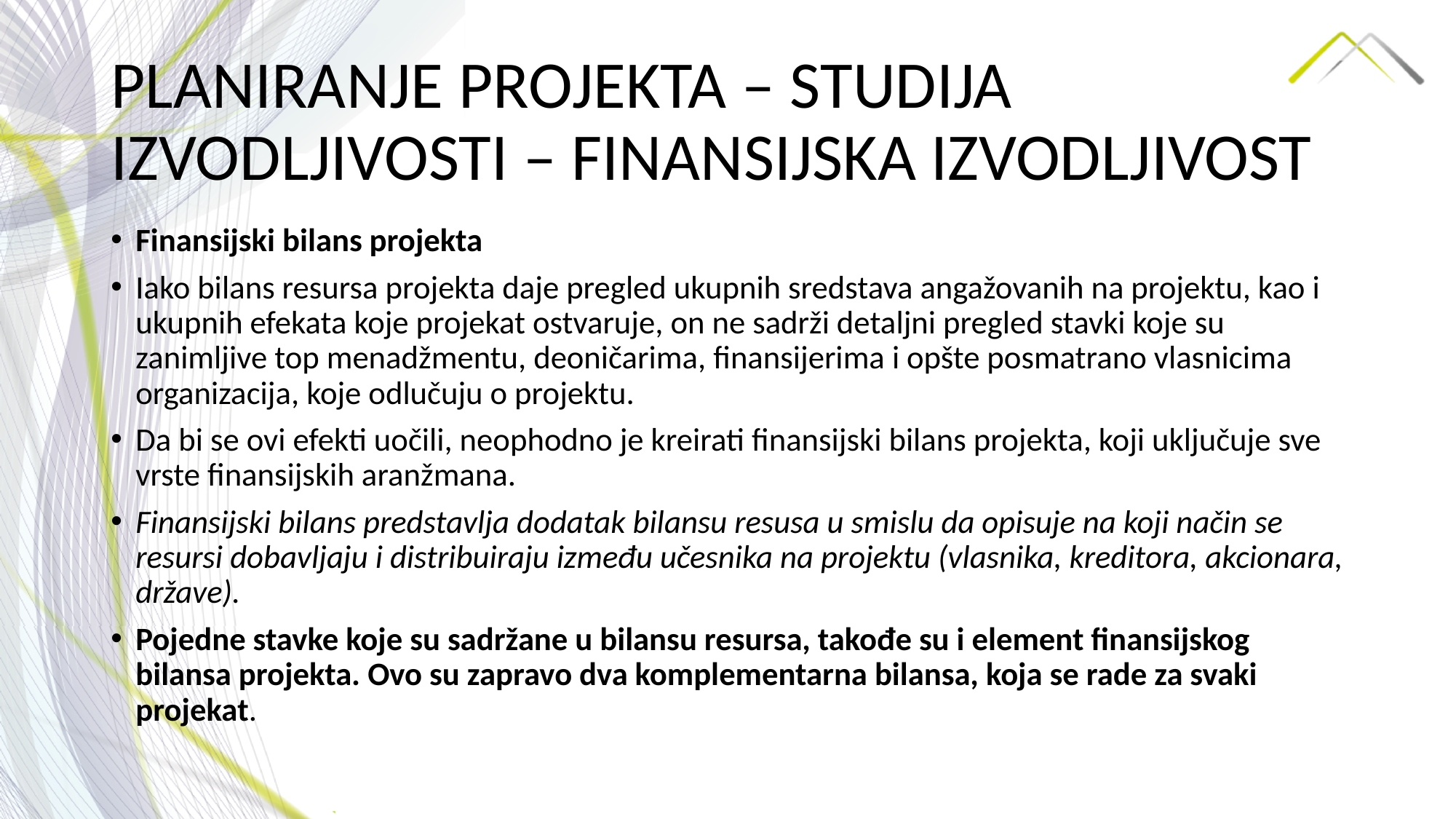

# PLANIRANJE PROJEKTA – STUDIJA IZVODLJIVOSTI – FINANSIJSKA IZVODLJIVOST
Finansijski bilans projekta
Iako bilans resursa projekta daje pregled ukupnih sredstava angažovanih na projektu, kao i ukupnih efekata koje projekat ostvaruje, on ne sadrži detaljni pregled stavki koje su zanimljive top menadžmentu, deoničarima, finansijerima i opšte posmatrano vlasnicima organizacija, koje odlučuju o projektu.
Da bi se ovi efekti uočili, neophodno je kreirati finansijski bilans projekta, koji uključuje sve vrste finansijskih aranžmana.
Finansijski bilans predstavlja dodatak bilansu resusa u smislu da opisuje na koji način se resursi dobavljaju i distribuiraju između učesnika na projektu (vlasnika, kreditora, akcionara, države).
Pojedne stavke koje su sadržane u bilansu resursa, takođe su i element finansijskog bilansa projekta. Ovo su zapravo dva komplementarna bilansa, koja se rade za svaki projekat.